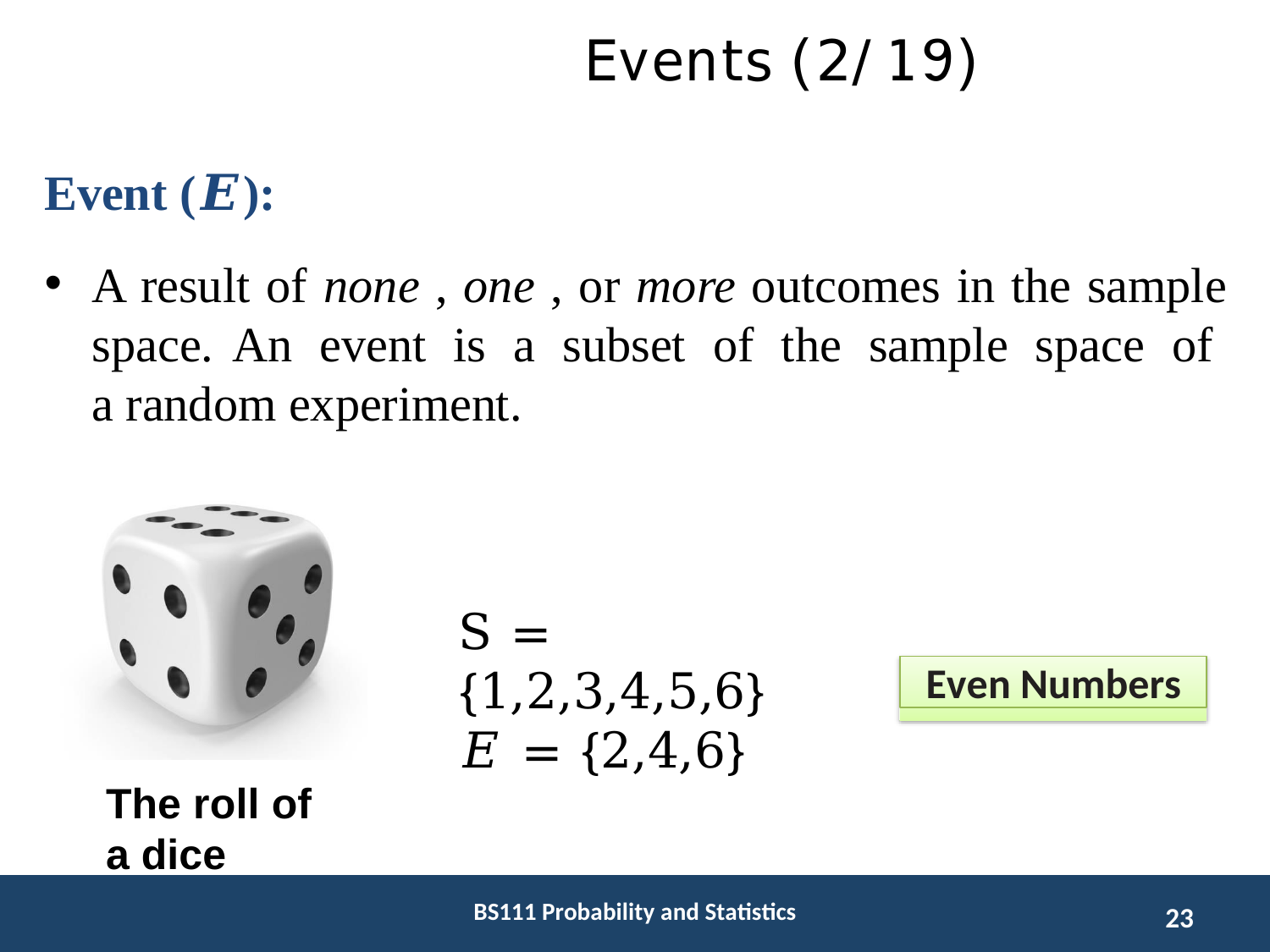

# Events (2/19)
Event (𝑬):
A result of none , one , or more outcomes in the sample space. An  event  is  a  subset  of  the  sample  space  of  a random experiment.

S = {1,2,3,4,5,6}
𝐸 = {2,4,6}

Even Numbers
The roll of a dice
BS111 Probability and Statistics
23